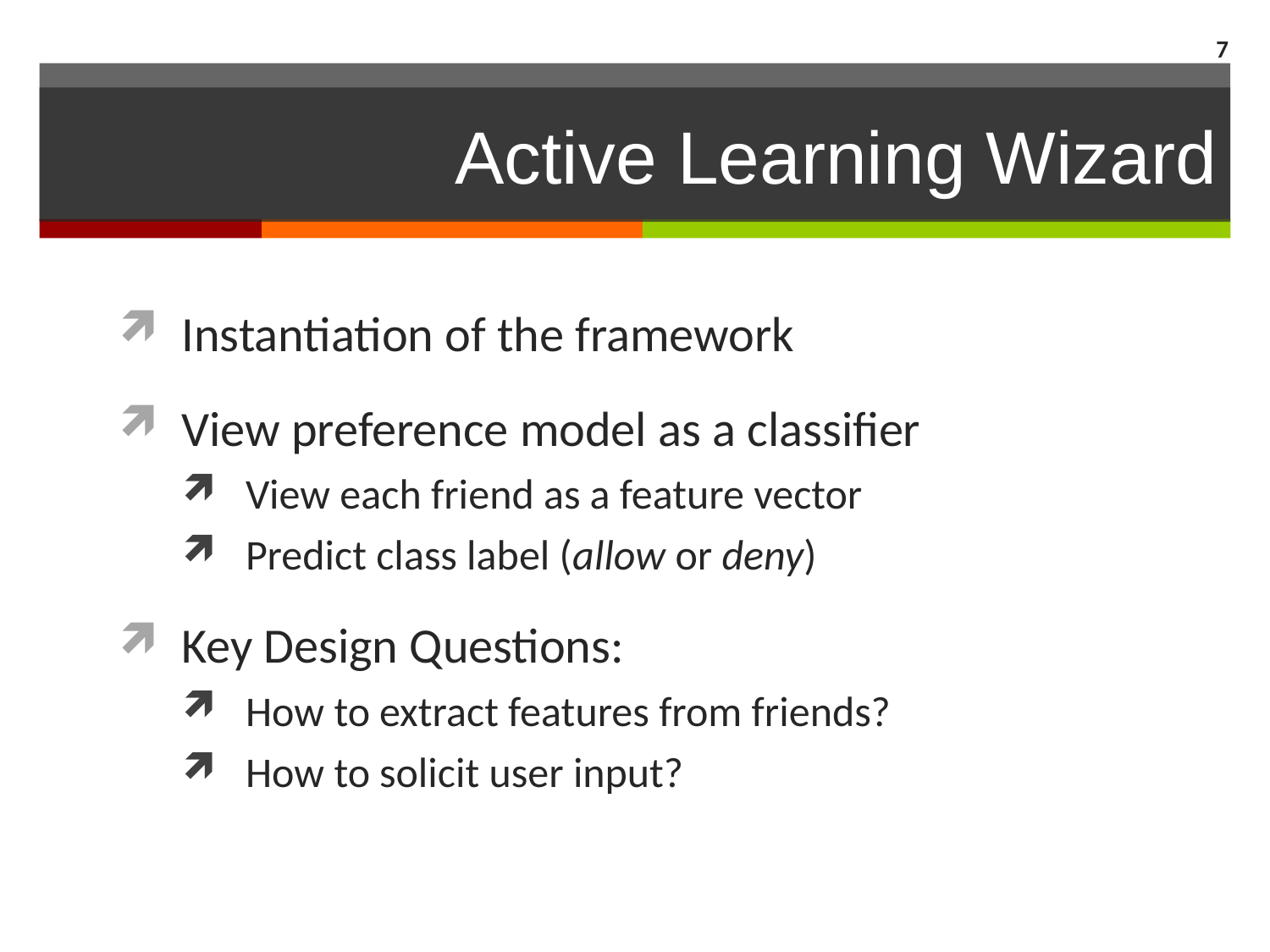

7
# Active Learning Wizard
Instantiation of the framework
View preference model as a classifier
View each friend as a feature vector
Predict class label (allow or deny)
Key Design Questions:
How to extract features from friends?
How to solicit user input?